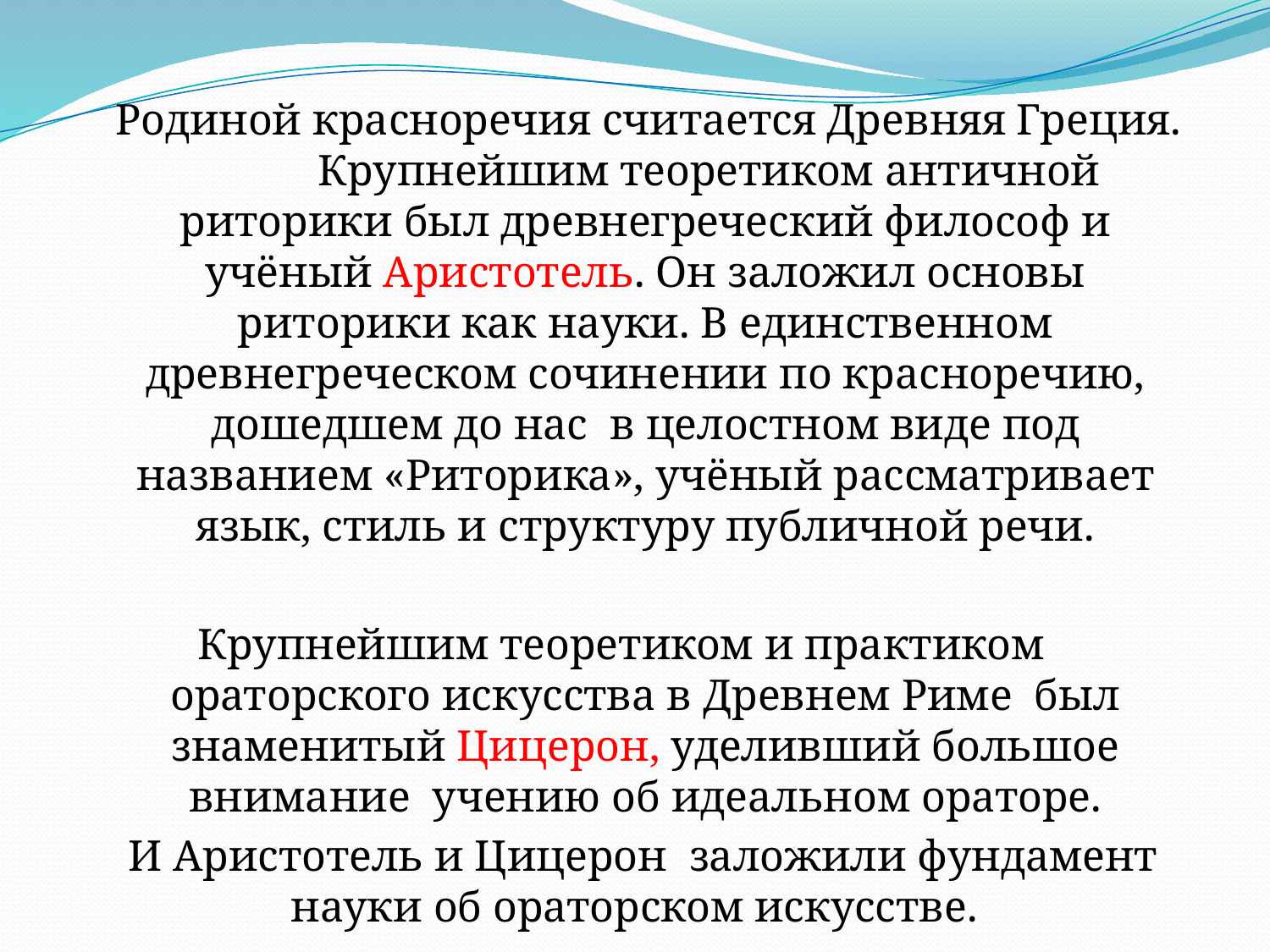

Родиной красноречия считается Древняя Греция. 	Крупнейшим теоретиком античной риторики был древнегреческий философ и учёный Аристотель. Он заложил основы риторики как науки. В единственном древнегреческом сочинении по красноречию, дошедшем до нас  в целостном виде под названием «Риторика», учёный рассматривает язык, стиль и структуру публичной речи.

Крупнейшим теоретиком и практиком  ораторского искусства в Древнем Риме  был знаменитый Цицерон, уделивший большое внимание  учению об идеальном ораторе.
    И Аристотель и Цицерон  заложили фундамент  науки об ораторском искусстве.